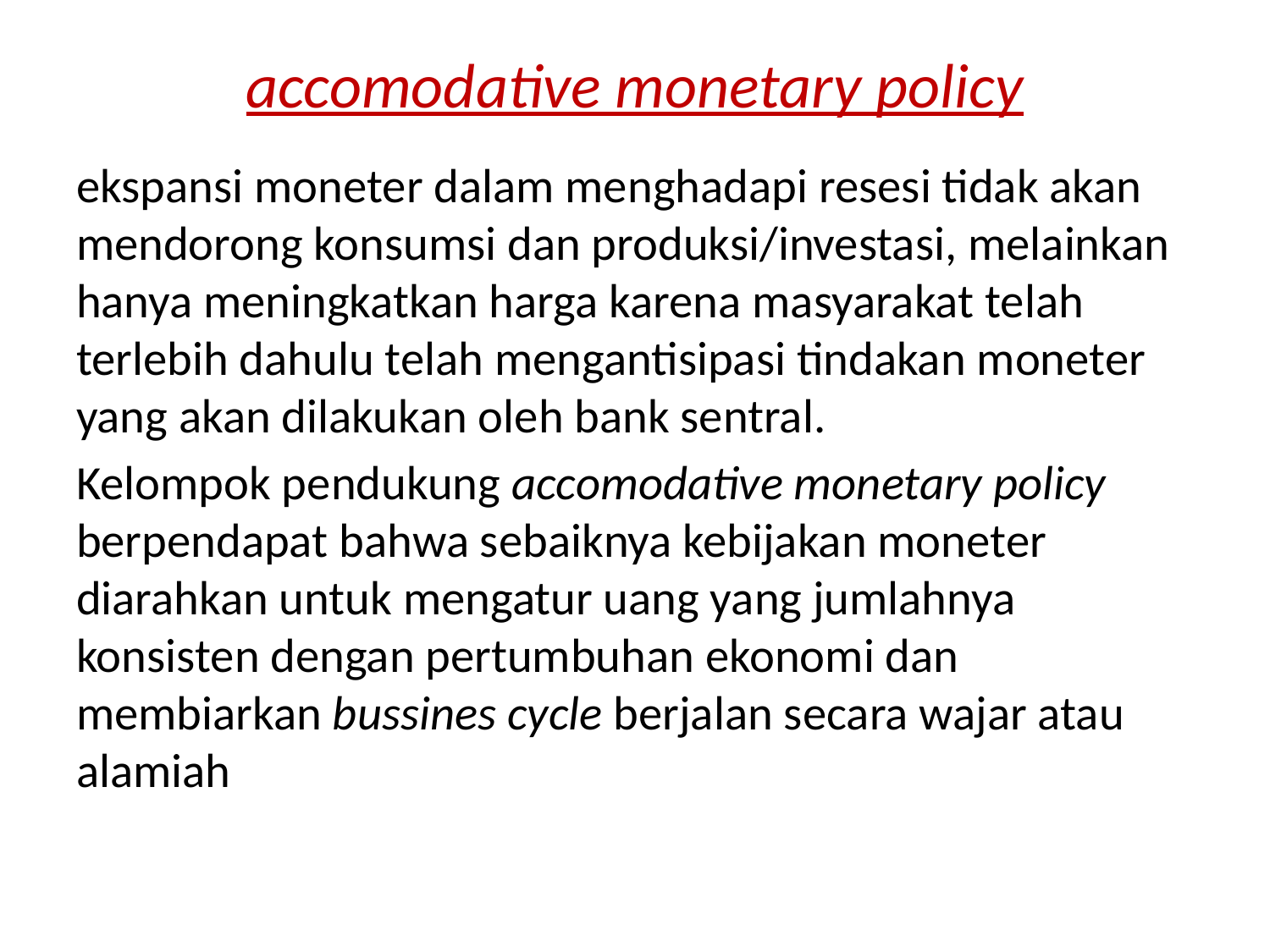

# accomodative monetary policy
ekspansi moneter dalam menghadapi resesi tidak akan mendorong konsumsi dan produksi/investasi, melainkan hanya meningkatkan harga karena masyarakat telah terlebih dahulu telah mengantisipasi tindakan moneter yang akan dilakukan oleh bank sentral.
Kelompok pendukung accomodative monetary policy berpendapat bahwa sebaiknya kebijakan moneter diarahkan untuk mengatur uang yang jumlahnya konsisten dengan pertumbuhan ekonomi dan membiarkan bussines cycle berjalan secara wajar atau alamiah